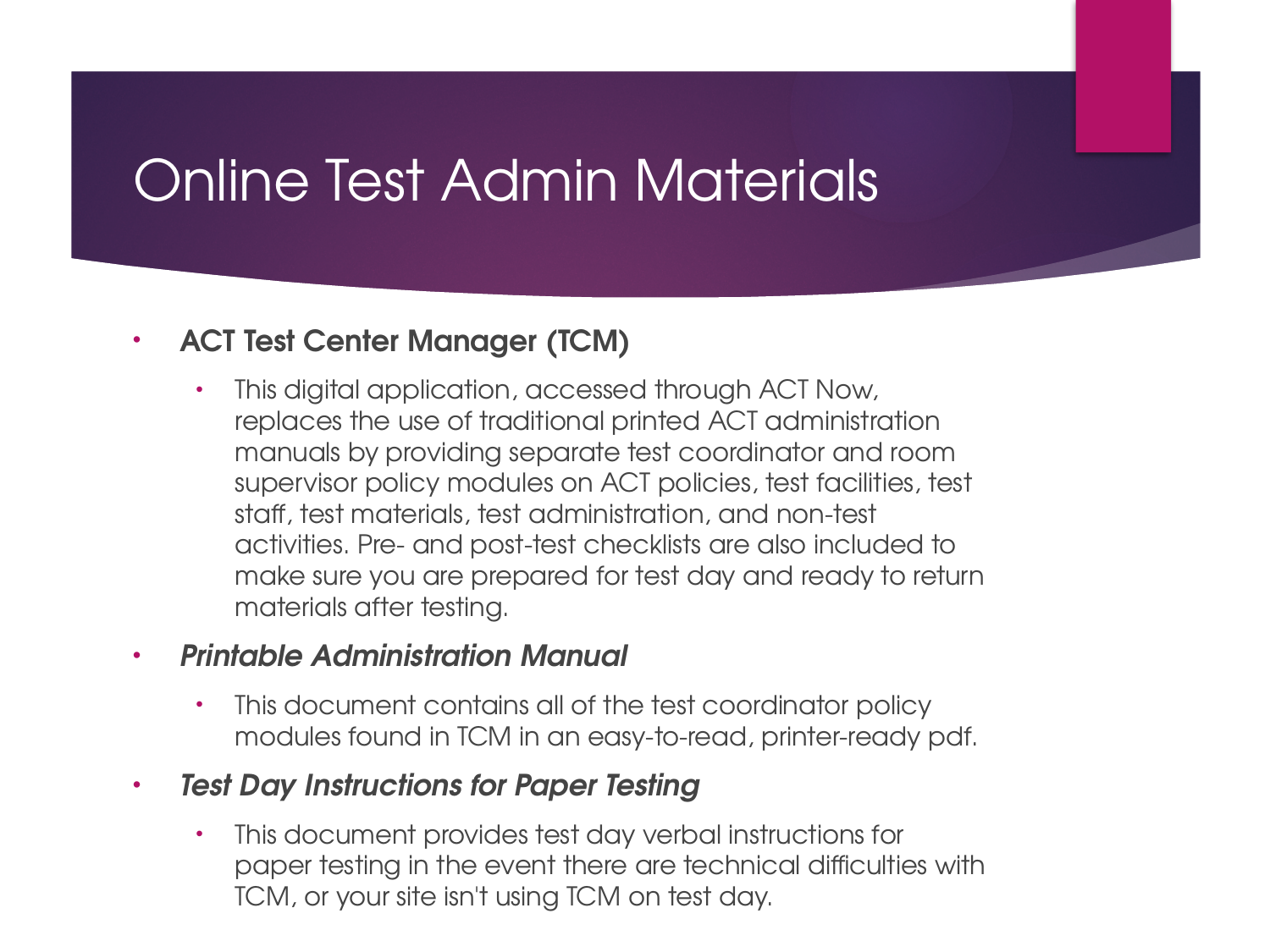

# Online Test Admin Materials
ACT Test Center Manager (TCM)
This digital application, accessed through ACT Now, replaces the use of traditional printed ACT administration manuals by providing separate test coordinator and room supervisor policy modules on ACT policies, test facilities, test staff, test materials, test administration, and non-test activities. Pre- and post-test checklists are also included to make sure you are prepared for test day and ready to return materials after testing.
Printable Administration Manual
This document contains all of the test coordinator policy modules found in TCM in an easy-to-read, printer-ready pdf.
Test Day Instructions for Paper Testing
This document provides test day verbal instructions for paper testing in the event there are technical difficulties with TCM, or your site isn't using TCM on test day.